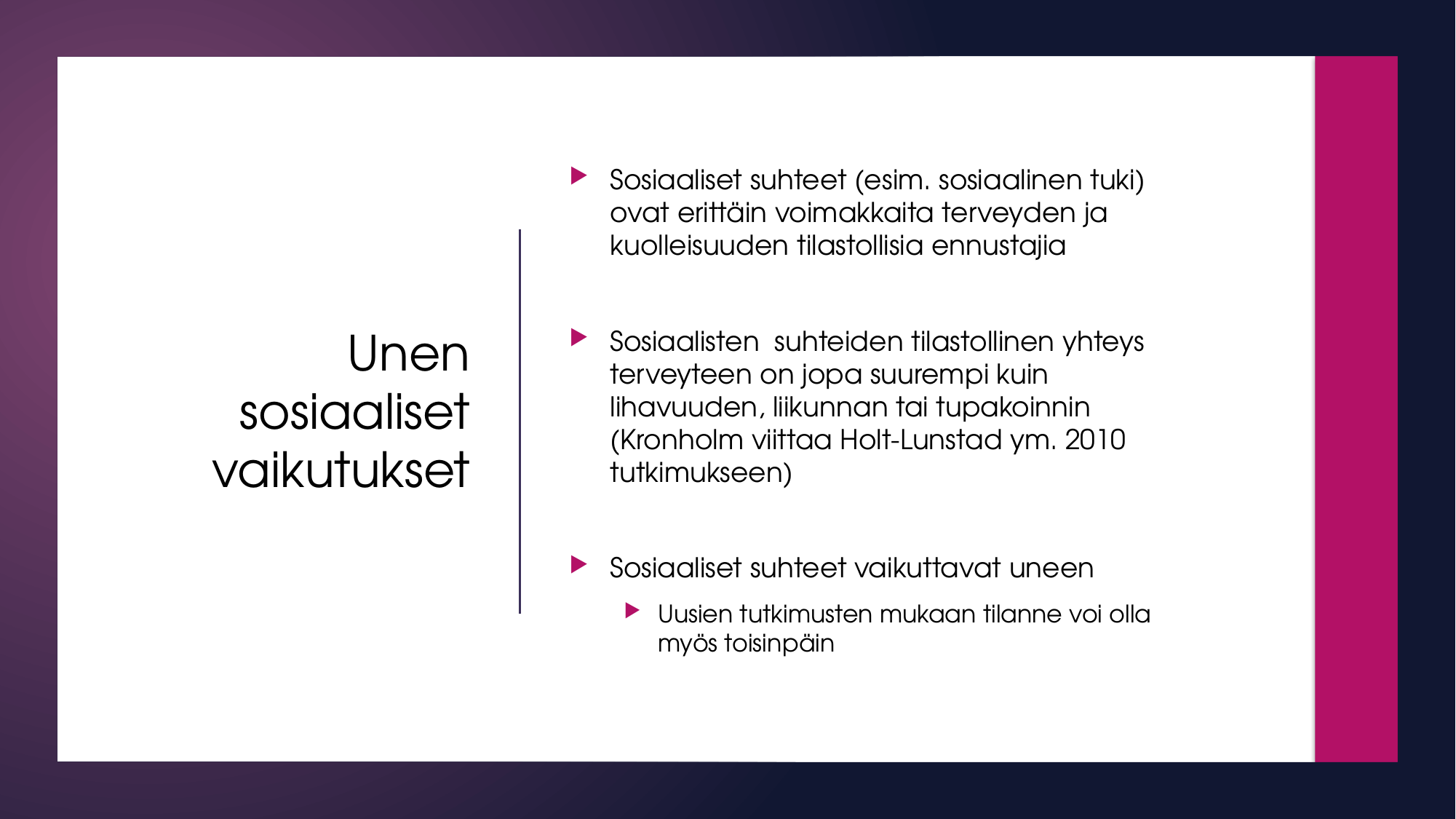

Sosiaaliset suhteet (esim. sosiaalinen tuki) ovat erittäin voimakkaita terveyden ja kuolleisuuden tilastollisia ennustajia

Sosiaalisten  suhteiden tilastollinen yhteys terveyteen on jopa suurempi kuin lihavuuden, liikunnan tai tupakoinnin (Kronholm viittaa Holt-Lunstad ym. 2010 tutkimukseen)

Sosiaaliset suhteet vaikuttavat uneen
Uusien tutkimusten mukaan tilanne voi olla myös toisinpäin
# Unen sosiaaliset vaikutukset